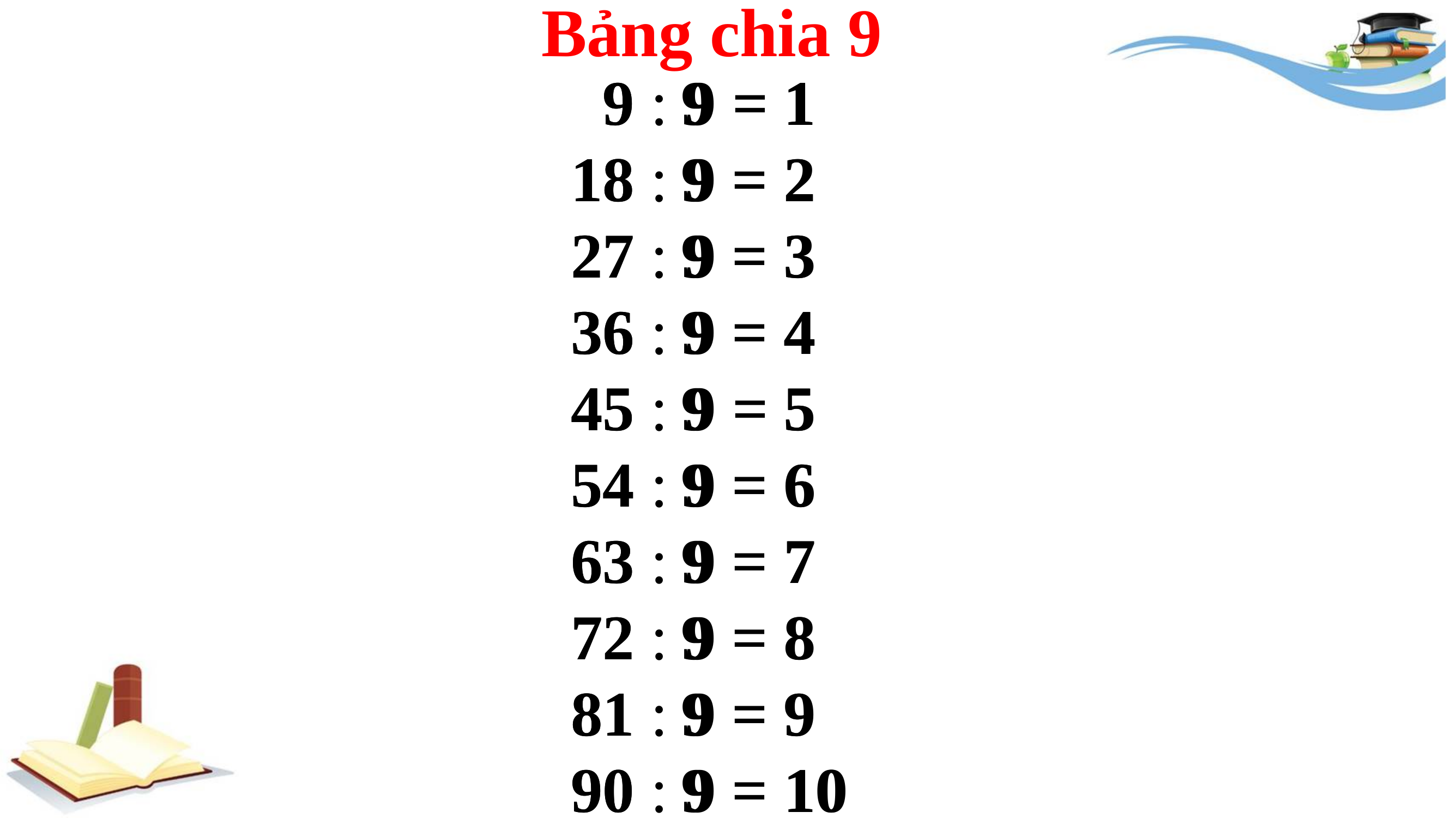

Bảng chia 9
  9 : 9 = 1
18 : 9 = 2
27 : 9 = 3
36 : 9 = 4
45 : 9 = 5
54 : 9 = 6
63 : 9 = 7
72 : 9 = 8
81 : 9 = 9
90 : 9 = 10
  9
18
27
36
45
54
63
72
81
90
9
9
9
9
9
9
9
9
9
9
1
2
3
4
5
6
7
8
9
10